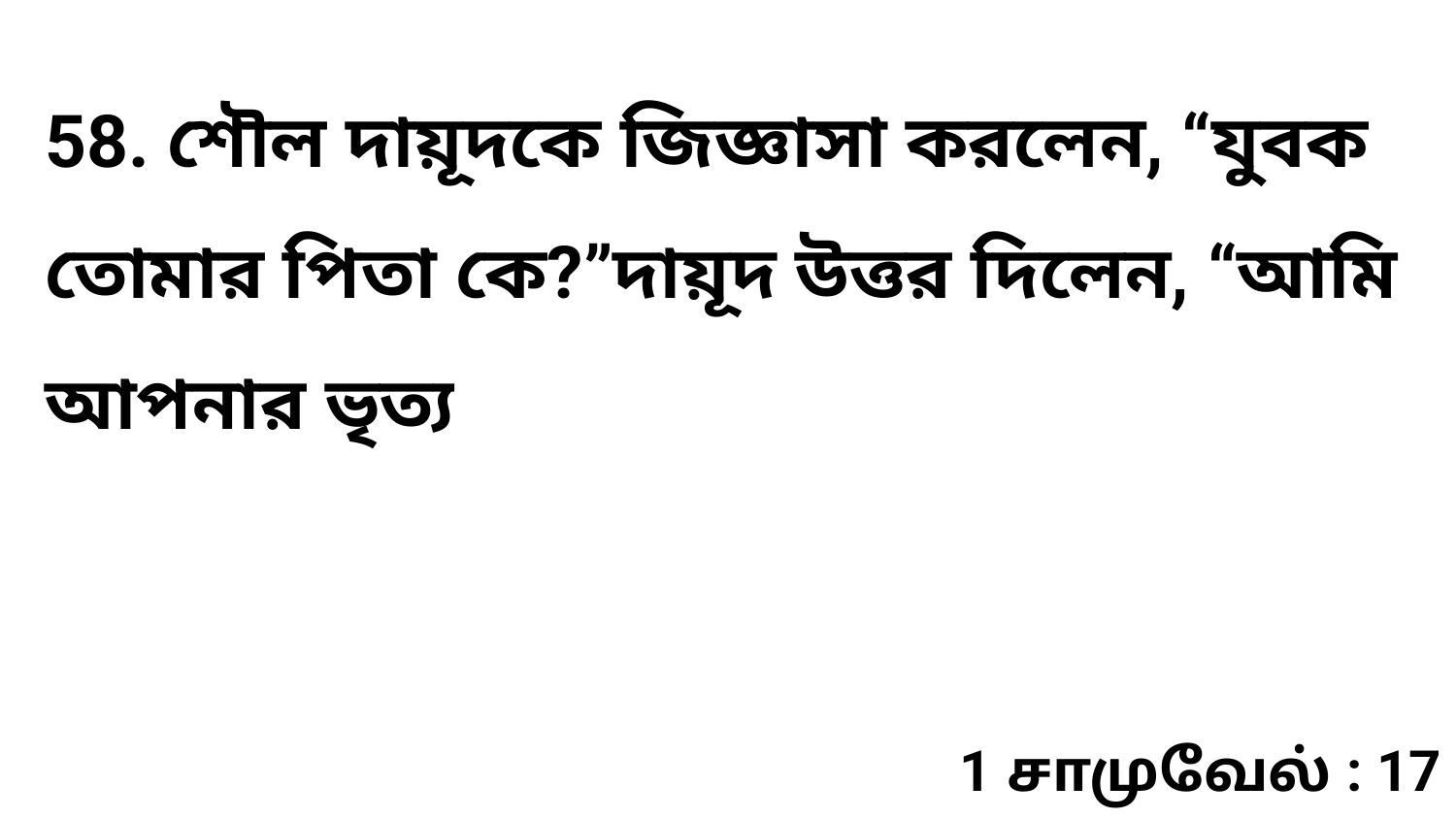

58. শৌল দায়ূদকে জিজ্ঞাসা করলেন, “যুবক তোমার পিতা কে?”দায়ূদ উত্তর দিলেন, “আমি আপনার ভৃত্য
1 சாமுவேல் : 17